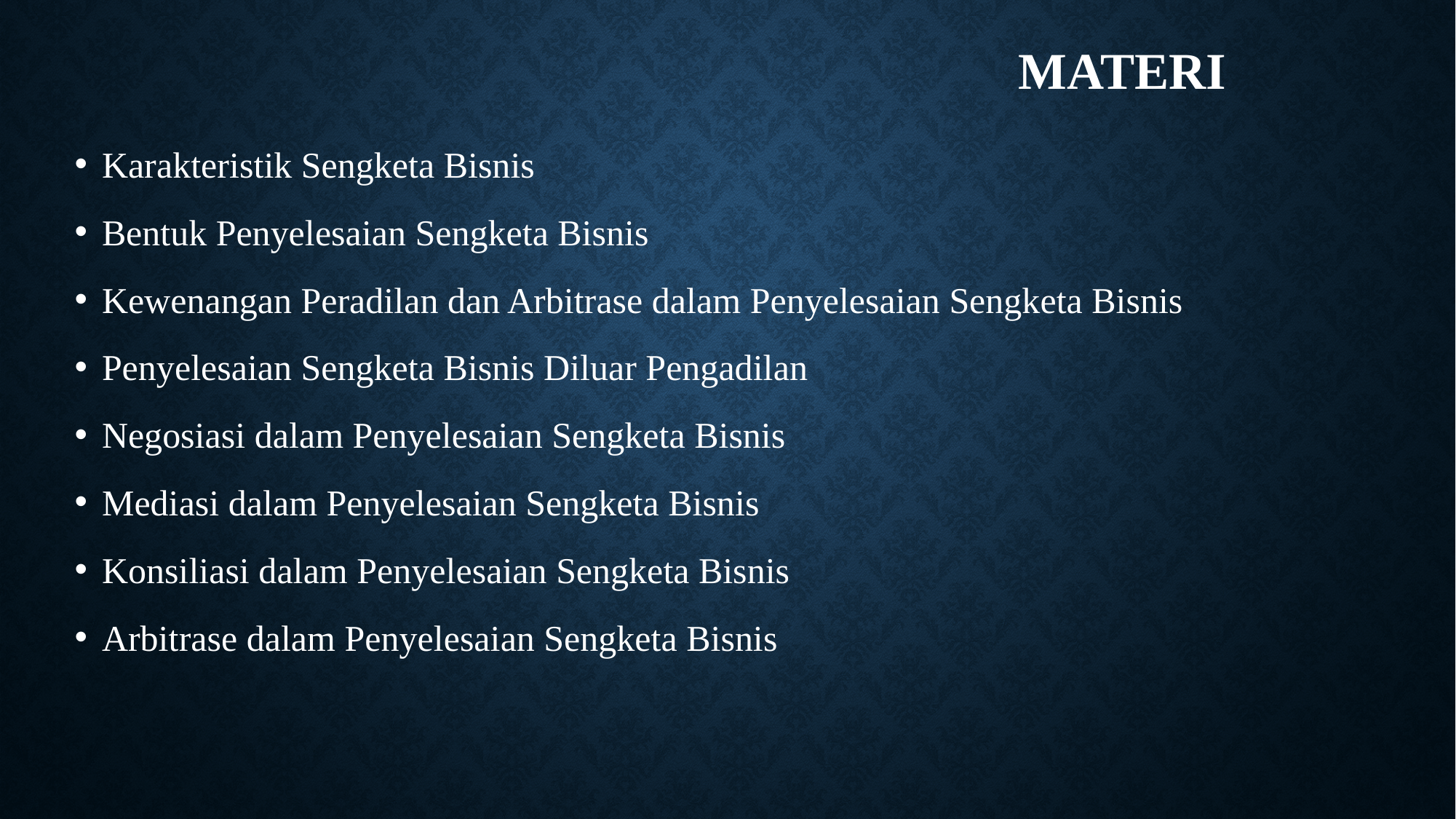

# Materi
Karakteristik Sengketa Bisnis
Bentuk Penyelesaian Sengketa Bisnis
Kewenangan Peradilan dan Arbitrase dalam Penyelesaian Sengketa Bisnis
Penyelesaian Sengketa Bisnis Diluar Pengadilan
Negosiasi dalam Penyelesaian Sengketa Bisnis
Mediasi dalam Penyelesaian Sengketa Bisnis
Konsiliasi dalam Penyelesaian Sengketa Bisnis
Arbitrase dalam Penyelesaian Sengketa Bisnis